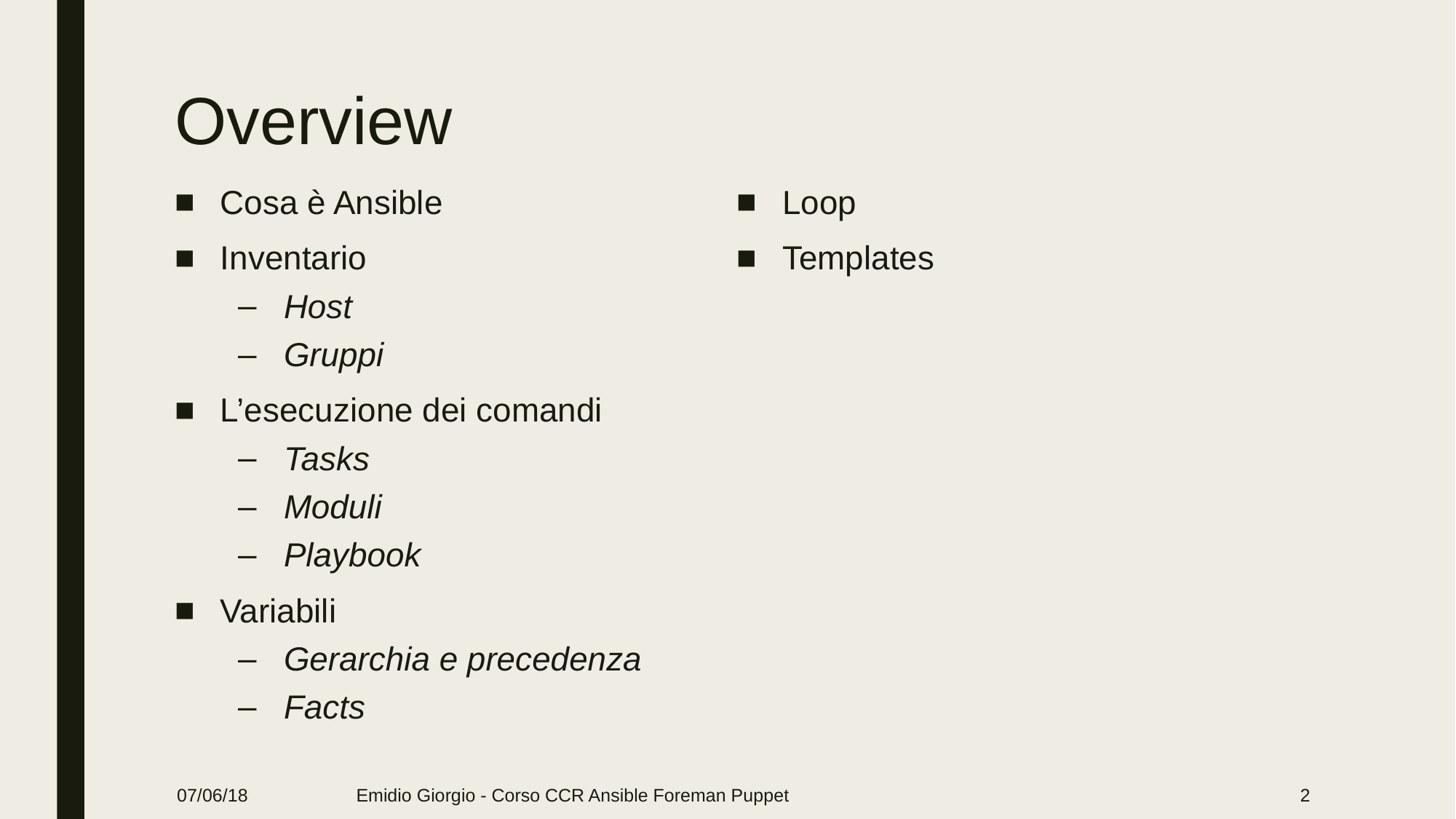

# Overview
Cosa è Ansible
Inventario
Host
Gruppi
L’esecuzione dei comandi
Tasks
Moduli
Playbook
Variabili
Gerarchia e precedenza
Facts
Loop
Templates
07/06/18
Emidio Giorgio - Corso CCR Ansible Foreman Puppet
2